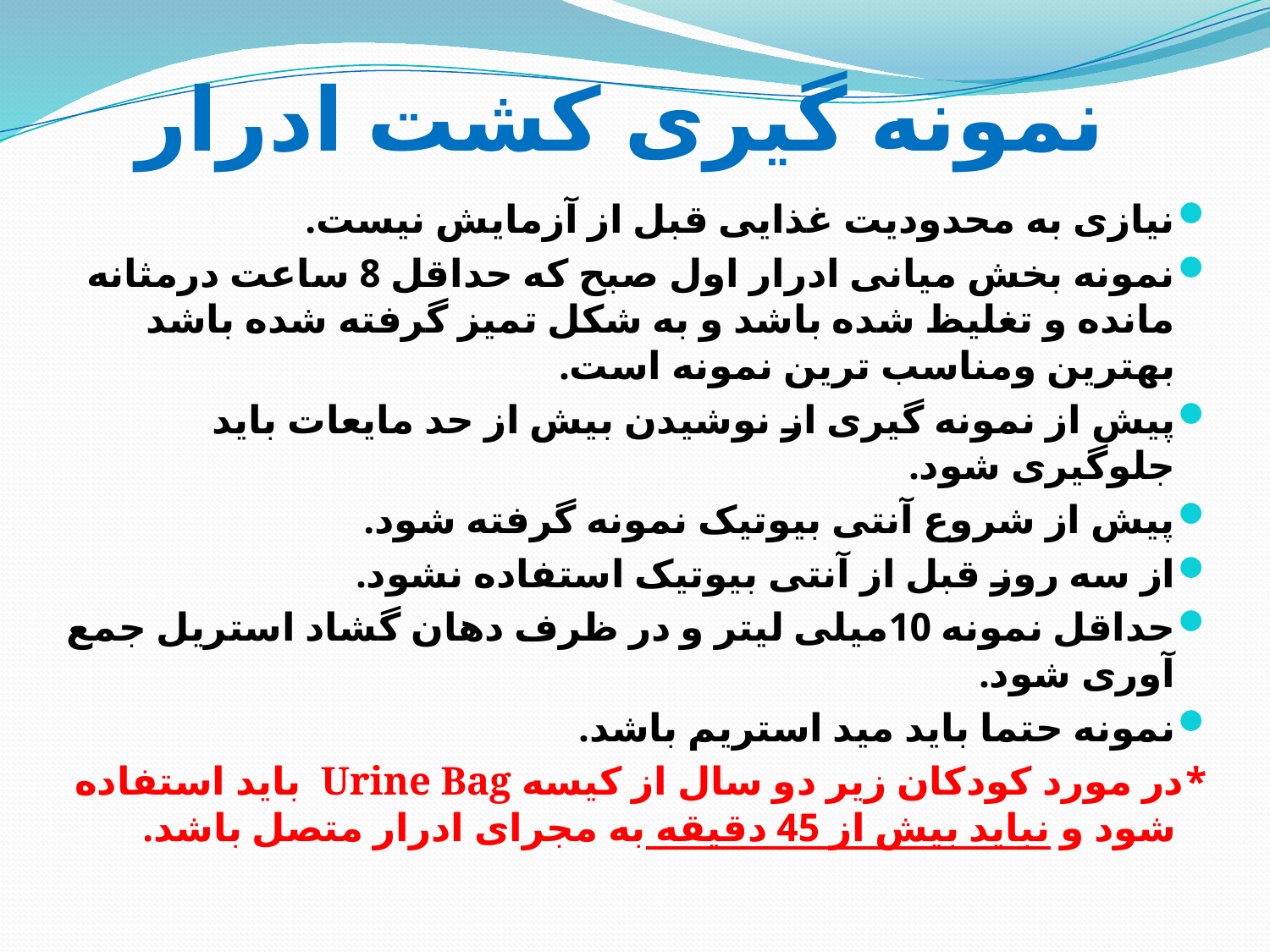

# نمونه گیری کشت ادرار
نیازی به محدودیت غذایی قبل از آزمایش نیست.
نمونه بخش میانی ادرار اول صبح که حداقل 8 ساعت درمثانه مانده و تغلیظ شده باشد و به شکل تمیز گرفته شده باشد بهترین ومناسب ترین نمونه است.
پیش از نمونه گیری از نوشیدن بیش از حد مایعات باید جلوگیری شود.
پیش از شروع آنتی بیوتیک نمونه گرفته شود.
از سه روز قبل از آنتی بیوتیک استفاده نشود.
حداقل نمونه 10میلی لیتر و در ظرف دهان گشاد استریل جمع آوری شود.
نمونه حتما باید مید استریم باشد.
*در مورد کودکان زیر دو سال از کیسه Urine Bag  باید استفاده شود و نباید بیش از 45 دقیقه به مجرای ادرار متصل باشد.